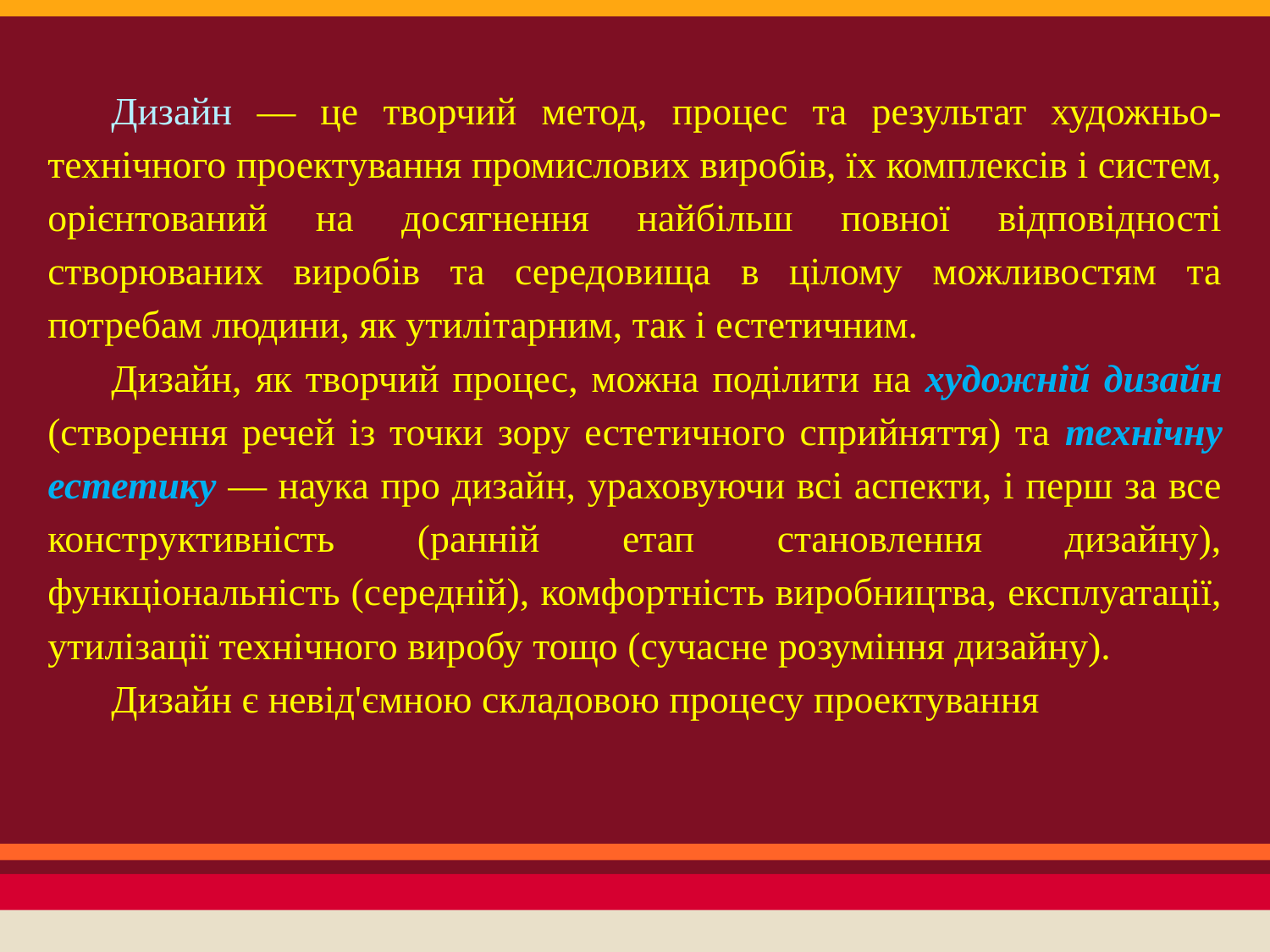

Дизайн — це творчий метод, процес та результат художньо- технічного проектування промислових виробів, їх комплексів і систем, орієнтований на досягнення найбільш повної відповідності створюваних виробів та середовища в цілому можливостям та потребам людини, як утилітарним, так і естетичним.
Дизайн, як творчий процес, можна поділити на художній дизайн (створення речей із точки зору естетичного сприйняття) та технічну естетику — наука про дизайн, ураховуючи всі аспекти, і перш за все конструктивність (ранній етап становлення дизайну), функціональність (середній), комфортність виробництва, експлуатації, утилізації технічного виробу тощо (сучасне розуміння дизайну).
Дизайн є невід'ємною складовою процесу проектування